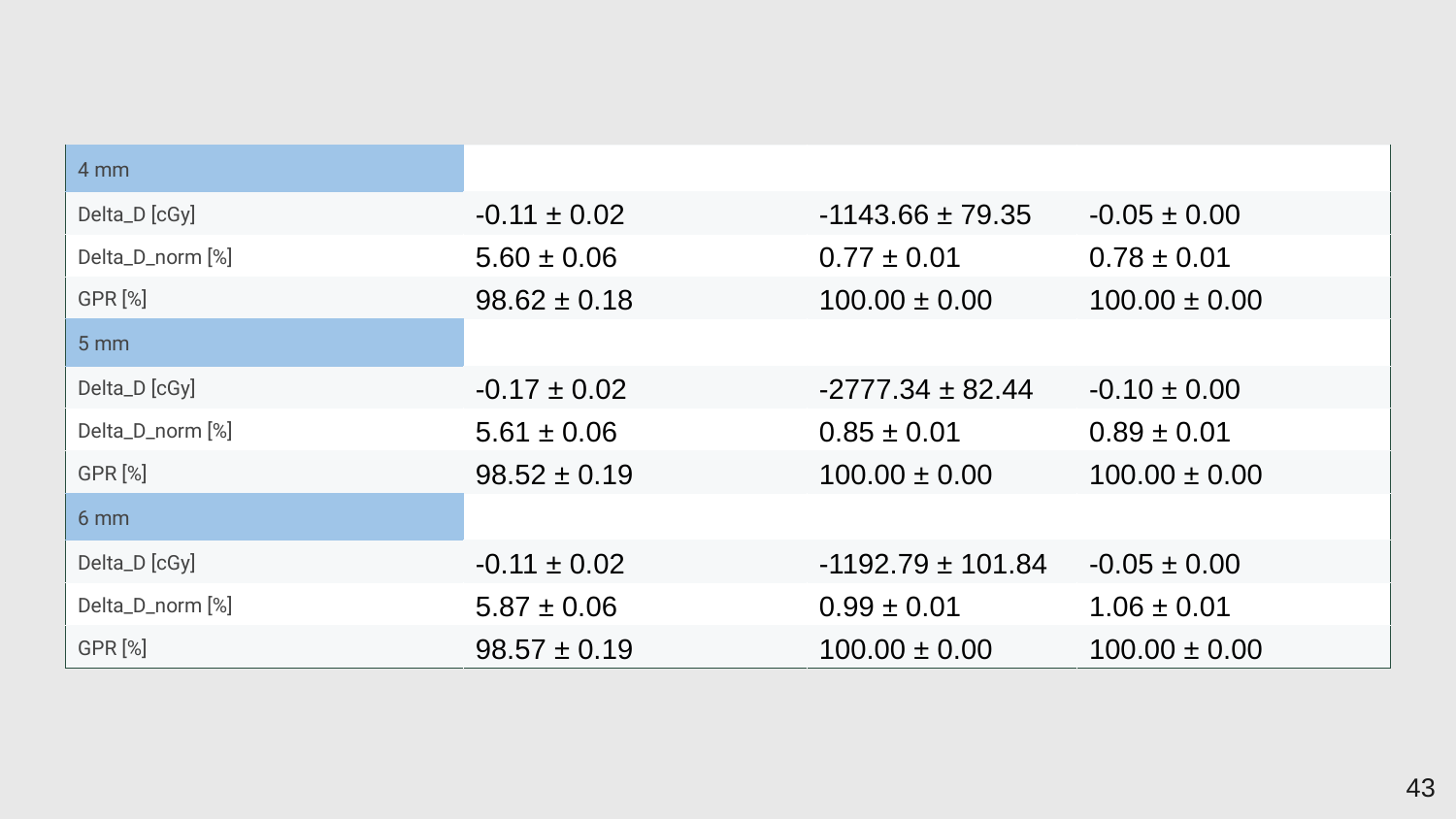

| 4 mm |  |  |  |
| --- | --- | --- | --- |
| Delta\_D [cGy] | -0.11 ± 0.02 | -1143.66 ± 79.35 | -0.05 ± 0.00 |
| Delta\_D\_norm [%] | 5.60 ± 0.06 | 0.77 ± 0.01 | 0.78 ± 0.01 |
| GPR [%] | 98.62 ± 0.18 | 100.00 ± 0.00 | 100.00 ± 0.00 |
| 5 mm |  |  |  |
| Delta\_D [cGy] | -0.17 ± 0.02 | -2777.34 ± 82.44 | -0.10 ± 0.00 |
| Delta\_D\_norm [%] | 5.61 ± 0.06 | 0.85 ± 0.01 | 0.89 ± 0.01 |
| GPR [%] | 98.52 ± 0.19 | 100.00 ± 0.00 | 100.00 ± 0.00 |
| 6 mm |  |  |  |
| Delta\_D [cGy] | -0.11 ± 0.02 | -1192.79 ± 101.84 | -0.05 ± 0.00 |
| Delta\_D\_norm [%] | 5.87 ± 0.06 | 0.99 ± 0.01 | 1.06 ± 0.01 |
| GPR [%] | 98.57 ± 0.19 | 100.00 ± 0.00 | 100.00 ± 0.00 |
43